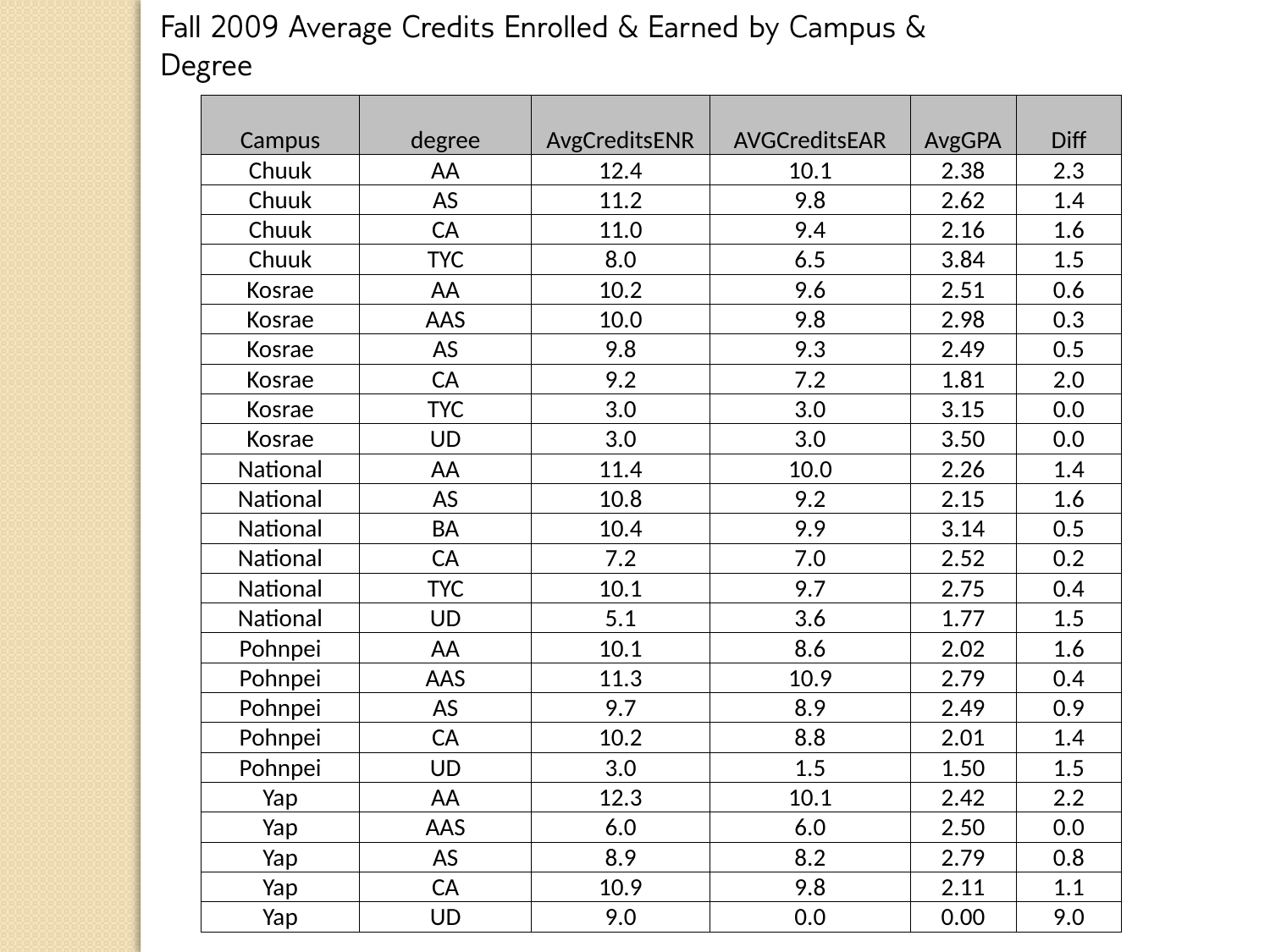

Fall 2009 Average Credits Enrolled & Earned by Campus & Degree
| Campus | degree | AvgCreditsENR | AVGCreditsEAR | AvgGPA | Diff |
| --- | --- | --- | --- | --- | --- |
| Chuuk | AA | 12.4 | 10.1 | 2.38 | 2.3 |
| Chuuk | AS | 11.2 | 9.8 | 2.62 | 1.4 |
| Chuuk | CA | 11.0 | 9.4 | 2.16 | 1.6 |
| Chuuk | TYC | 8.0 | 6.5 | 3.84 | 1.5 |
| Kosrae | AA | 10.2 | 9.6 | 2.51 | 0.6 |
| Kosrae | AAS | 10.0 | 9.8 | 2.98 | 0.3 |
| Kosrae | AS | 9.8 | 9.3 | 2.49 | 0.5 |
| Kosrae | CA | 9.2 | 7.2 | 1.81 | 2.0 |
| Kosrae | TYC | 3.0 | 3.0 | 3.15 | 0.0 |
| Kosrae | UD | 3.0 | 3.0 | 3.50 | 0.0 |
| National | AA | 11.4 | 10.0 | 2.26 | 1.4 |
| National | AS | 10.8 | 9.2 | 2.15 | 1.6 |
| National | BA | 10.4 | 9.9 | 3.14 | 0.5 |
| National | CA | 7.2 | 7.0 | 2.52 | 0.2 |
| National | TYC | 10.1 | 9.7 | 2.75 | 0.4 |
| National | UD | 5.1 | 3.6 | 1.77 | 1.5 |
| Pohnpei | AA | 10.1 | 8.6 | 2.02 | 1.6 |
| Pohnpei | AAS | 11.3 | 10.9 | 2.79 | 0.4 |
| Pohnpei | AS | 9.7 | 8.9 | 2.49 | 0.9 |
| Pohnpei | CA | 10.2 | 8.8 | 2.01 | 1.4 |
| Pohnpei | UD | 3.0 | 1.5 | 1.50 | 1.5 |
| Yap | AA | 12.3 | 10.1 | 2.42 | 2.2 |
| Yap | AAS | 6.0 | 6.0 | 2.50 | 0.0 |
| Yap | AS | 8.9 | 8.2 | 2.79 | 0.8 |
| Yap | CA | 10.9 | 9.8 | 2.11 | 1.1 |
| Yap | UD | 9.0 | 0.0 | 0.00 | 9.0 |